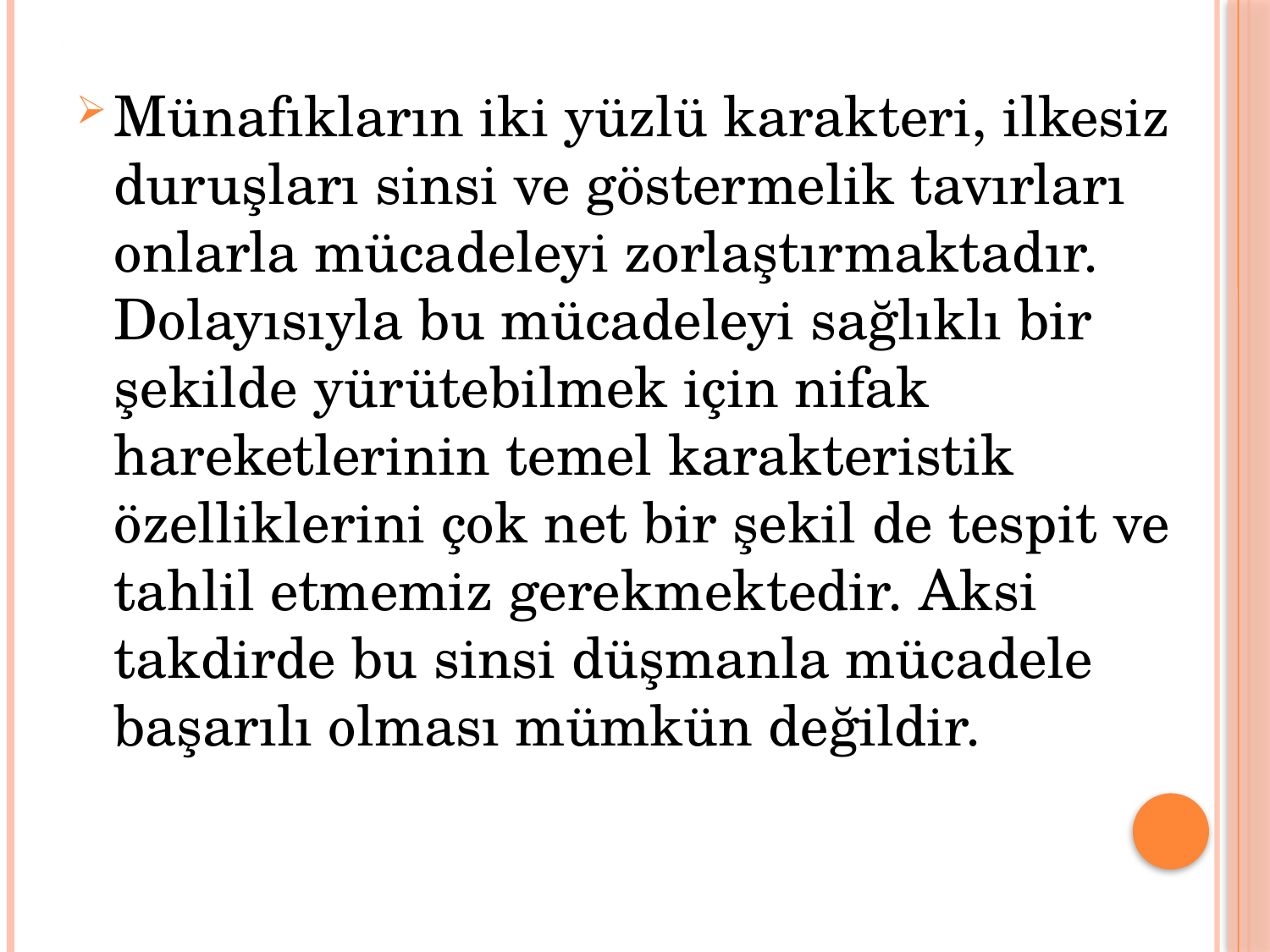

# .
Münafıkların iki yüzlü karakteri, ilkesiz duruşları sinsi ve göstermelik tavırları onlarla mücadeleyi zorlaştırmaktadır. Dolayısıyla bu mücadeleyi sağlıklı bir şekilde yürütebilmek için nifak hareketlerinin temel karakteristik özelliklerini çok net bir şekil de tespit ve tahlil etmemiz gerekmektedir. Aksi takdirde bu sinsi düşmanla mücadele başarılı olması mümkün değildir.